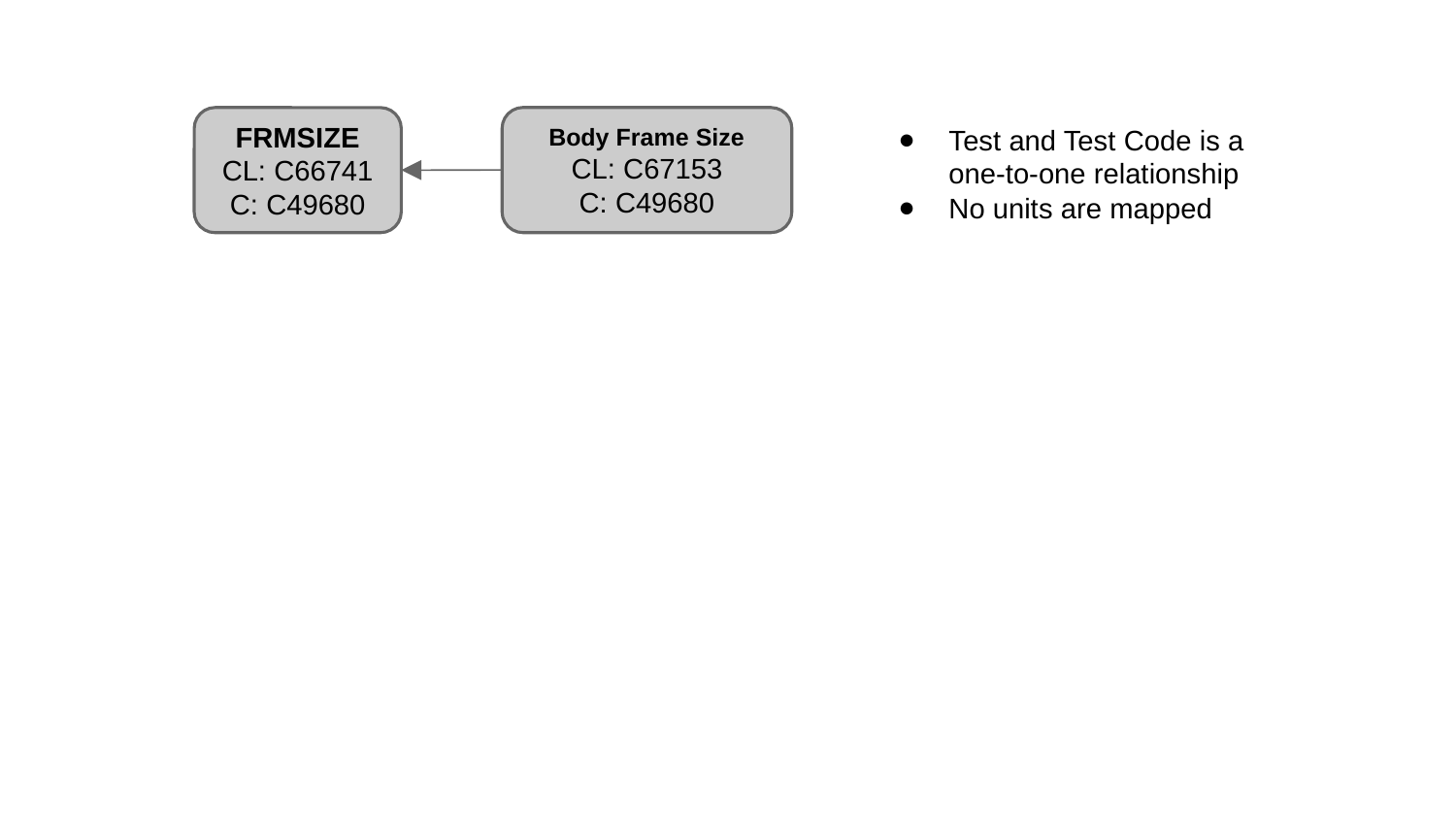

Body Frame Size
CL: C67153
C: C49680
FRMSIZE
CL: C66741
C: C49680
Test and Test Code is a one-to-one relationship
No units are mapped